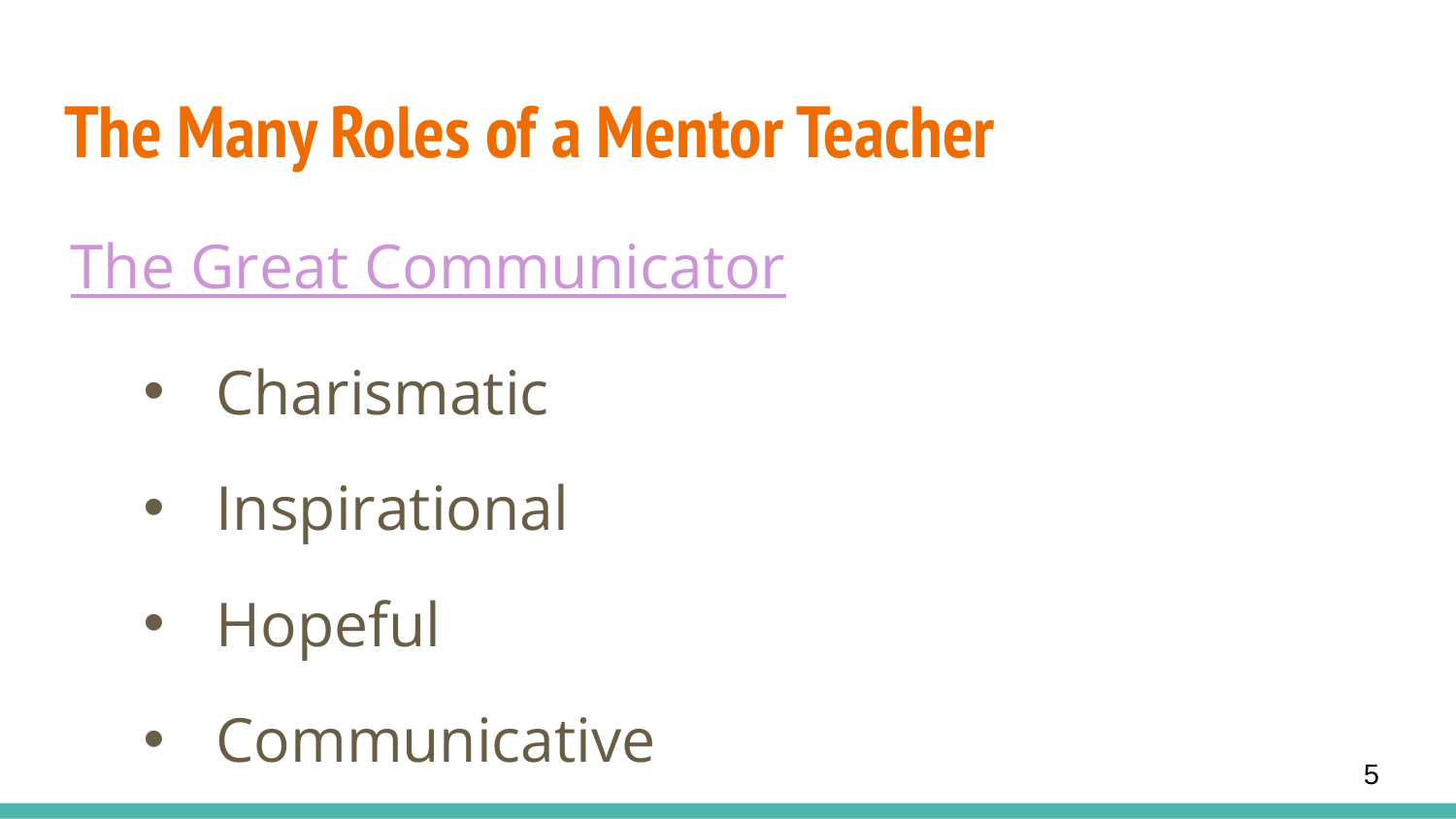

# The Many Roles of a Mentor Teacher

The Great Communicator
Charismatic
Inspirational
Hopeful
Communicative
5